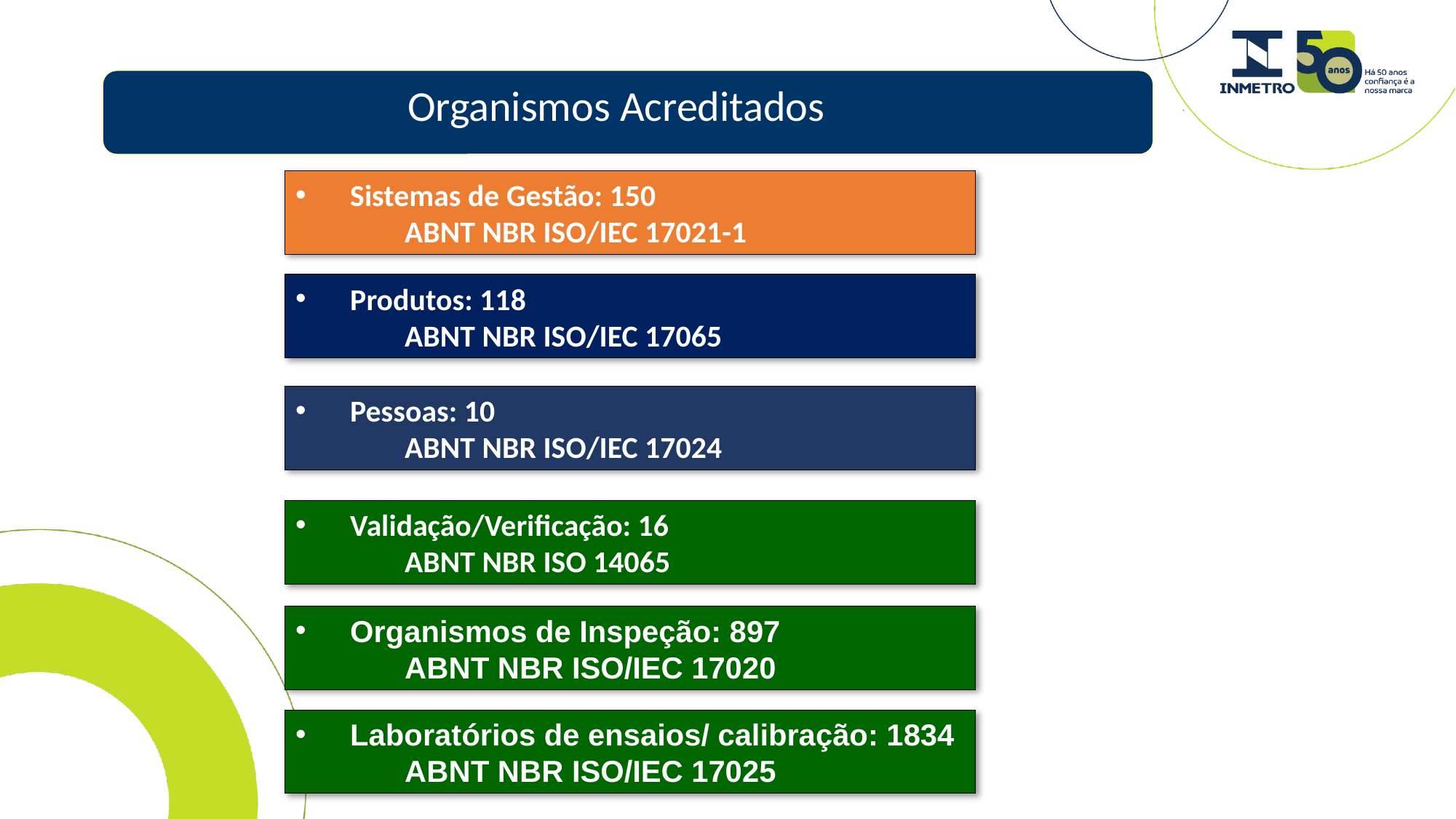

# Organismos Acreditados
Sistemas de Gestão: 150
	ABNT NBR ISO/IEC 17021-1
Produtos: 118
	ABNT NBR ISO/IEC 17065
Pessoas: 10
	ABNT NBR ISO/IEC 17024
Validação/Verificação: 16
	ABNT NBR ISO 14065
Organismos de Inspeção: 897
	ABNT NBR ISO/IEC 17020
Laboratórios de ensaios/ calibração: 1834
	ABNT NBR ISO/IEC 17025